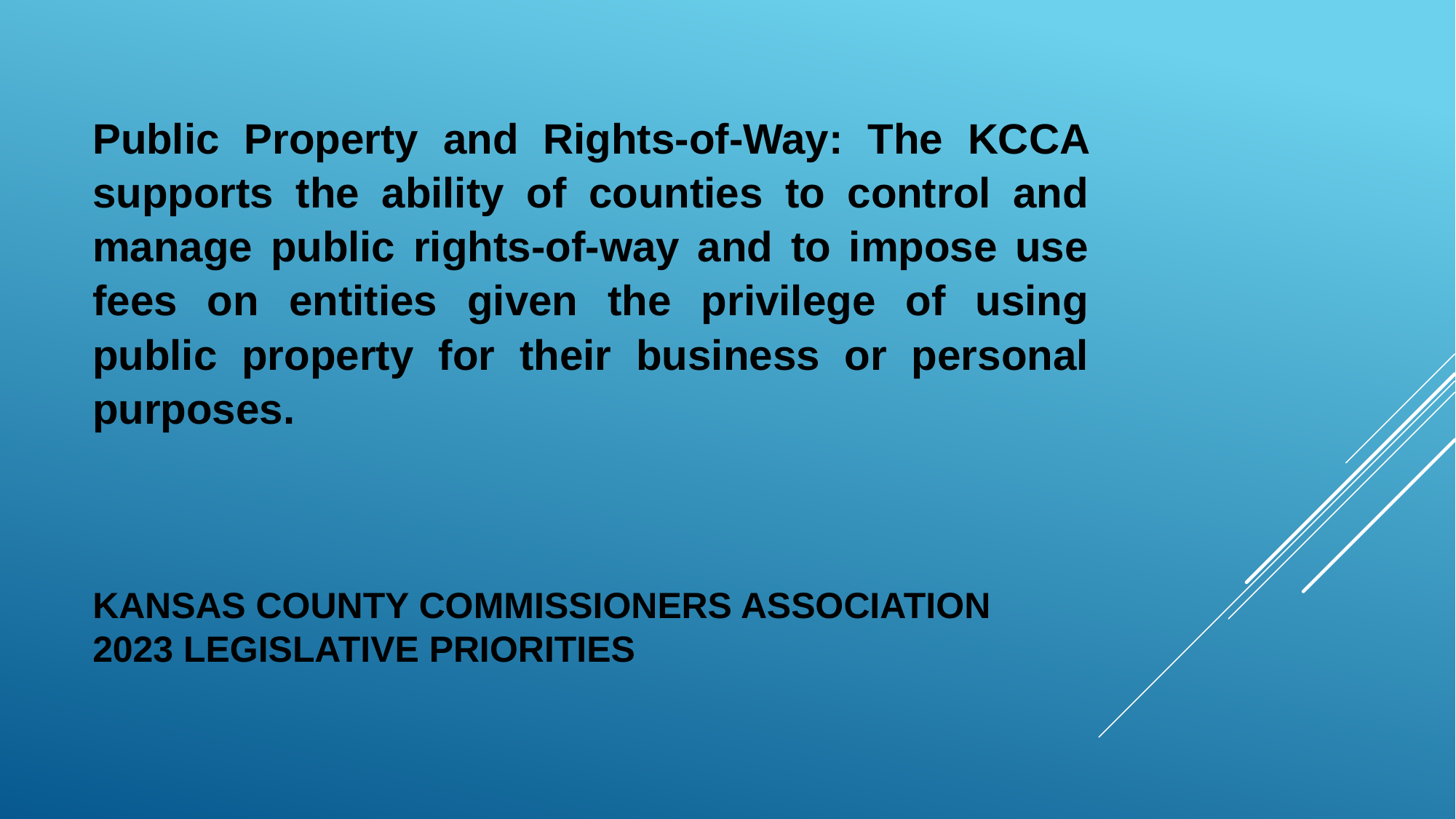

Public Property and Rights-of-Way: The KCCA supports the ability of counties to control and manage public rights-of-way and to impose use fees on entities given the privilege of using public property for their business or personal purposes.

# Kansas County Commissioners Association 2023 Legislative Priorities